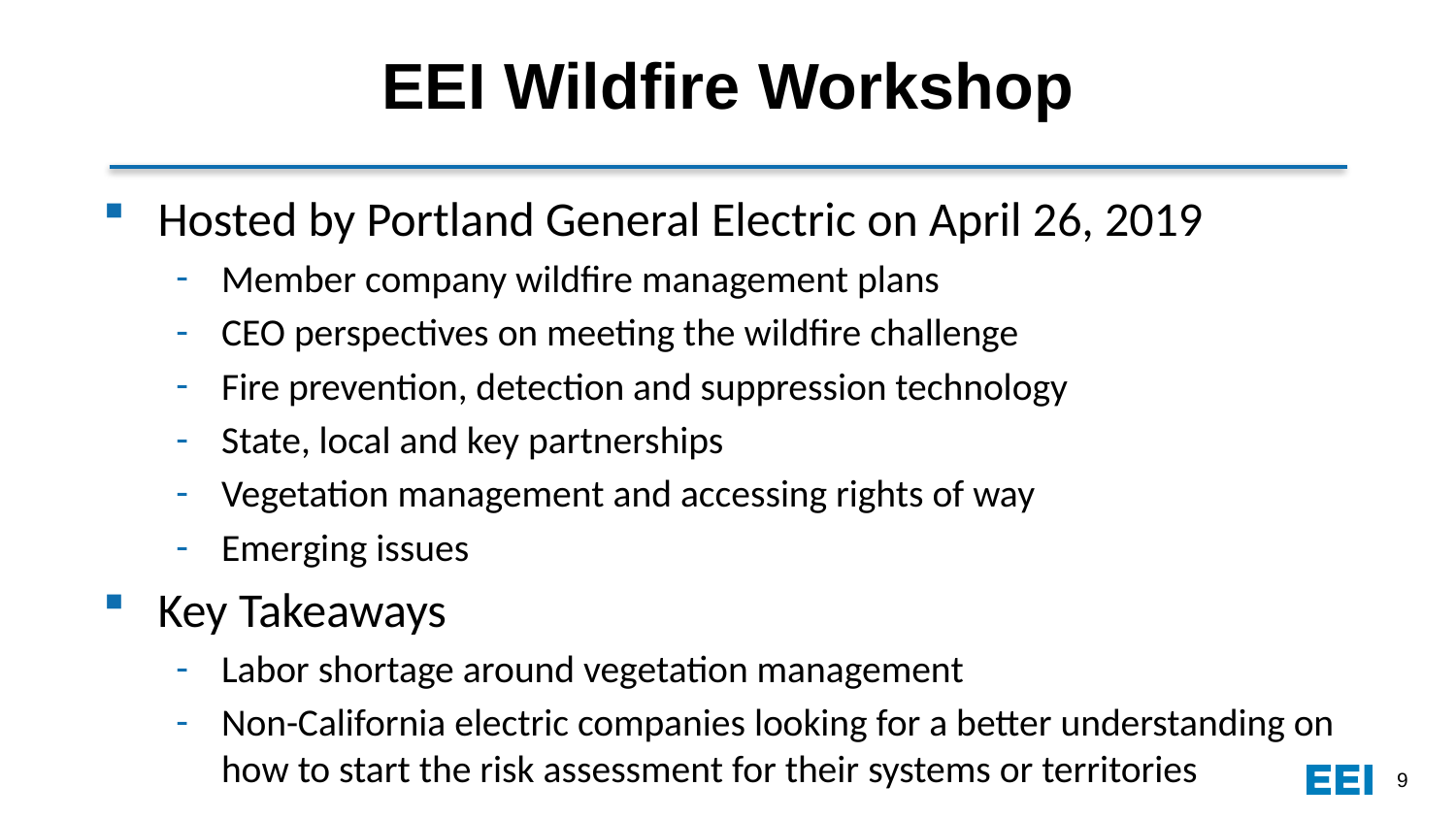

# EEI Wildfire Workshop
Hosted by Portland General Electric on April 26, 2019
Member company wildfire management plans
CEO perspectives on meeting the wildfire challenge
Fire prevention, detection and suppression technology
State, local and key partnerships
Vegetation management and accessing rights of way
Emerging issues
Key Takeaways
Labor shortage around vegetation management
Non-California electric companies looking for a better understanding on how to start the risk assessment for their systems or territories